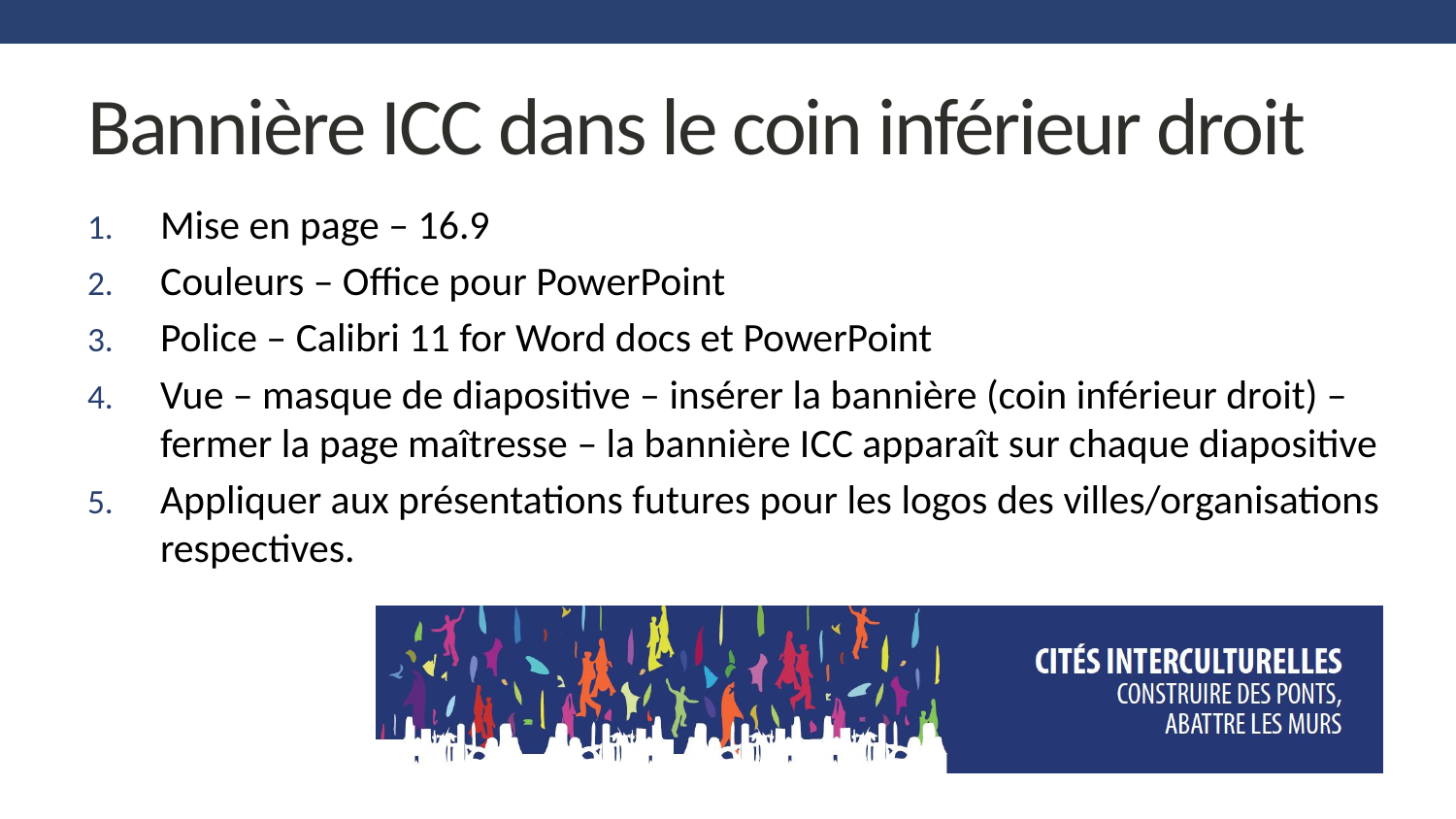

# Bannière ICC dans le coin inférieur droit
Mise en page – 16.9
Couleurs – Office pour PowerPoint
Police – Calibri 11 for Word docs et PowerPoint
Vue – masque de diapositive – insérer la bannière (coin inférieur droit) – fermer la page maîtresse – la bannière ICC apparaît sur chaque diapositive
Appliquer aux présentations futures pour les logos des villes/organisations respectives.